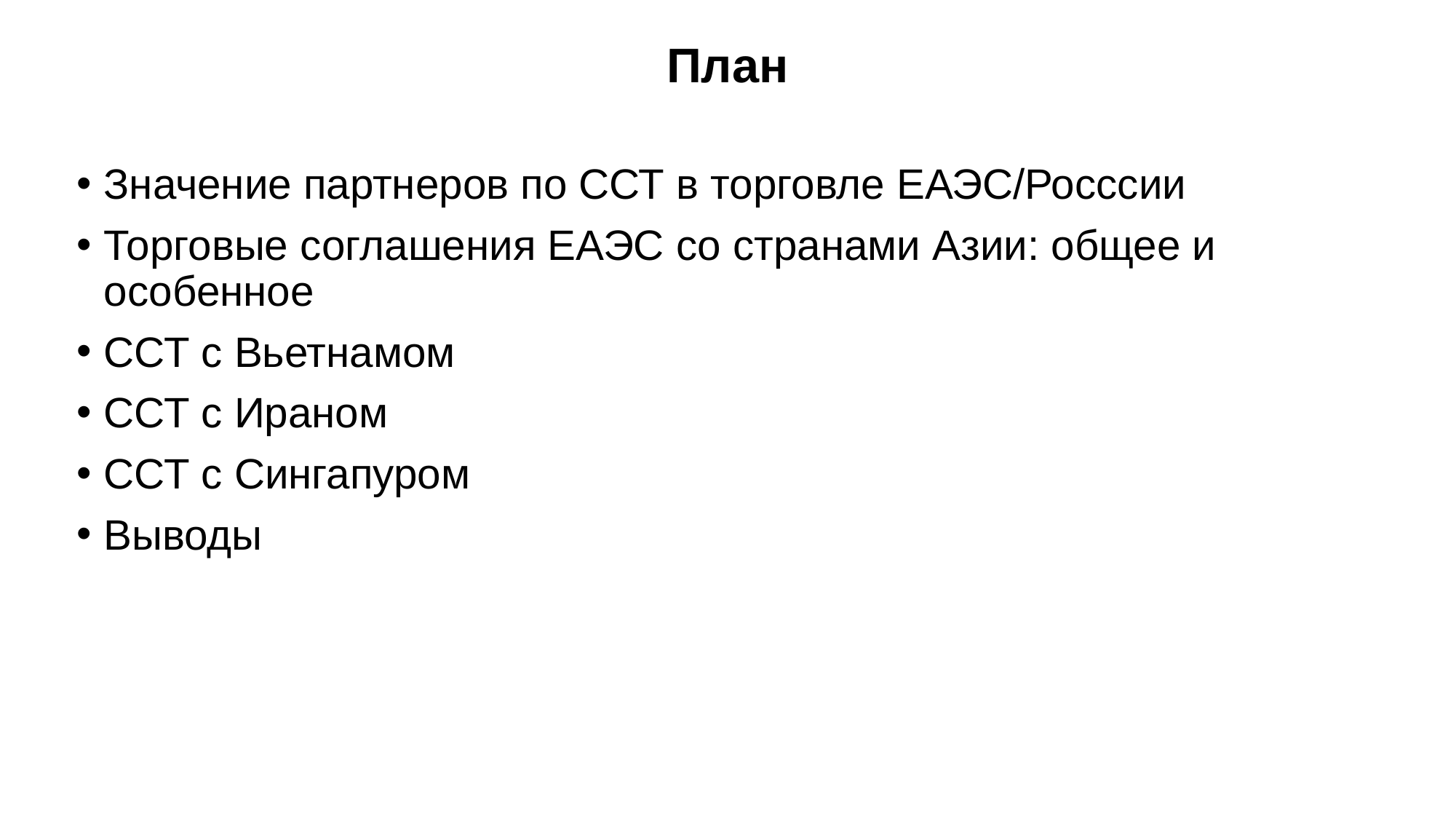

# План
Значение партнеров по ССТ в торговле ЕАЭС/Росссии
Торговые соглашения ЕАЭС со странами Азии: общее и особенное
ССТ с Вьетнамом
ССТ с Ираном
ССТ с Сингапуром
Выводы